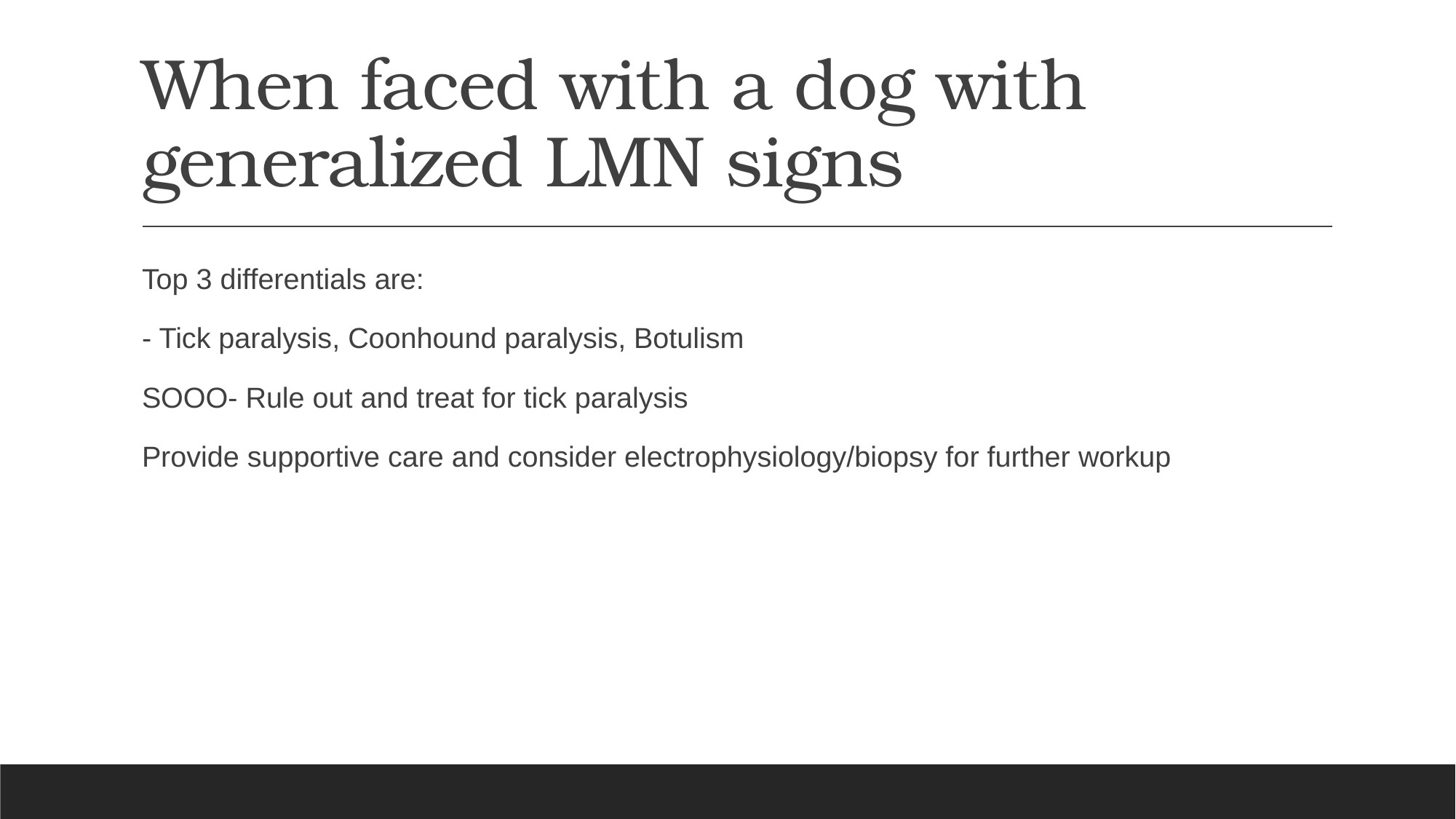

# When faced with a dog with generalized LMN signs
Top 3 differentials are:
- Tick paralysis, Coonhound paralysis, Botulism
SOOO- Rule out and treat for tick paralysis
Provide supportive care and consider electrophysiology/biopsy for further workup